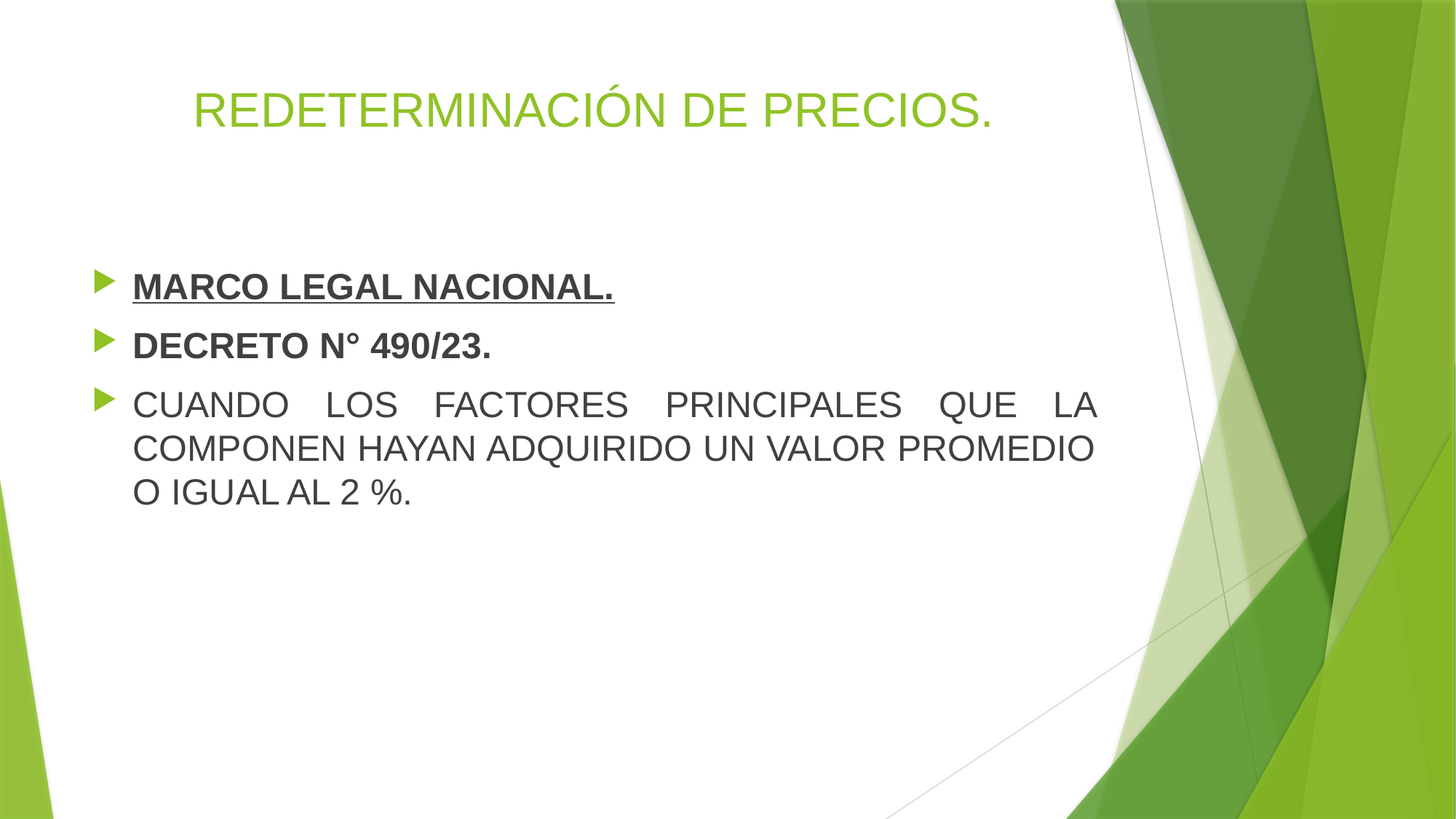

# REDETERMINACIÓN DE PRECIOS.
MARCO LEGAL NACIONAL.
DECRETO N° 490/23.
CUANDO LOS FACTORES PRINCIPALES QUE LA COMPONEN HAYAN ADQUIRIDO UN VALOR PROMEDIO O IGUAL AL 2 %.